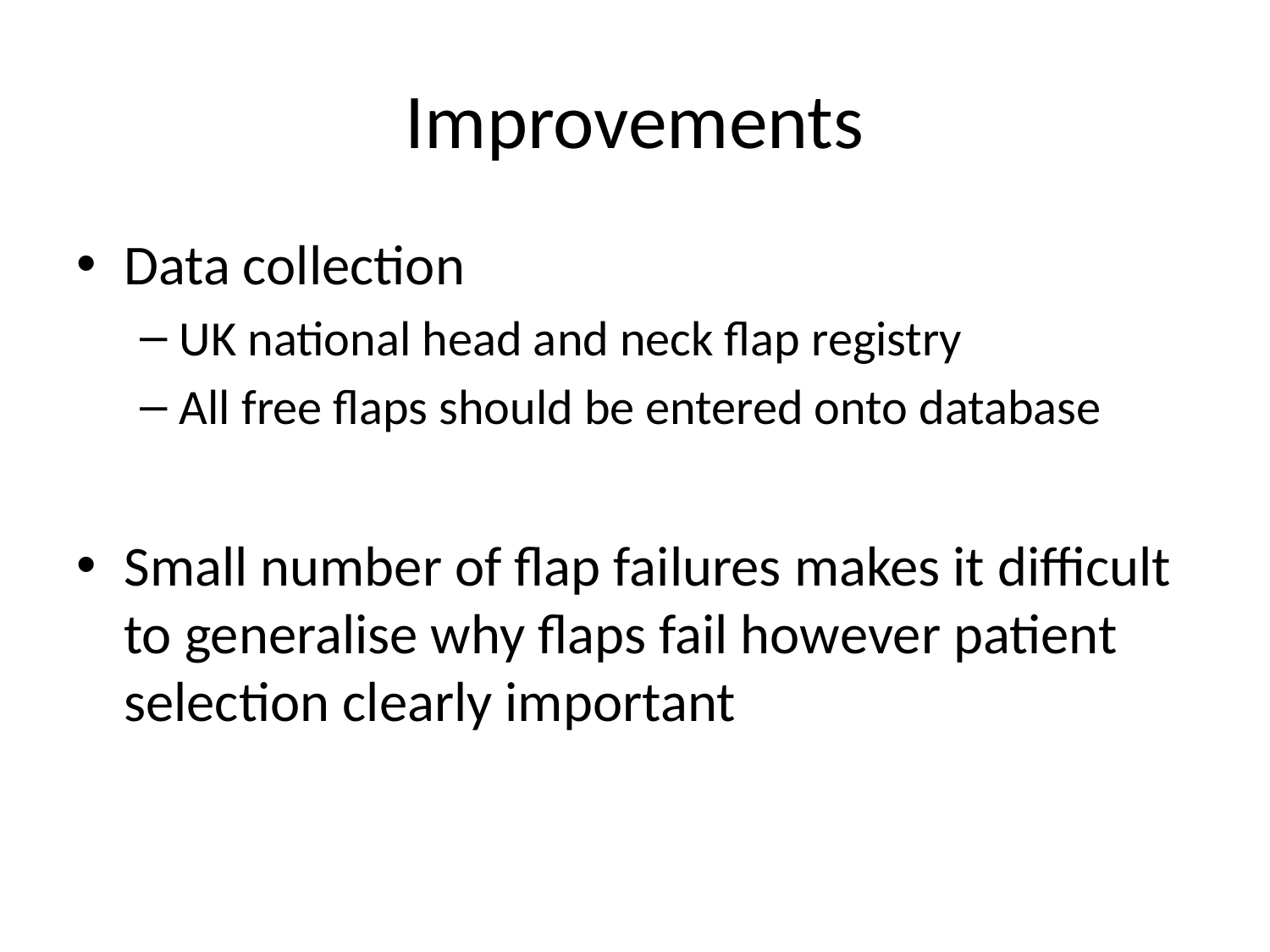

# Improvements
Data collection
UK national head and neck flap registry
All free flaps should be entered onto database

Small number of flap failures makes it difficult to generalise why flaps fail however patient selection clearly important